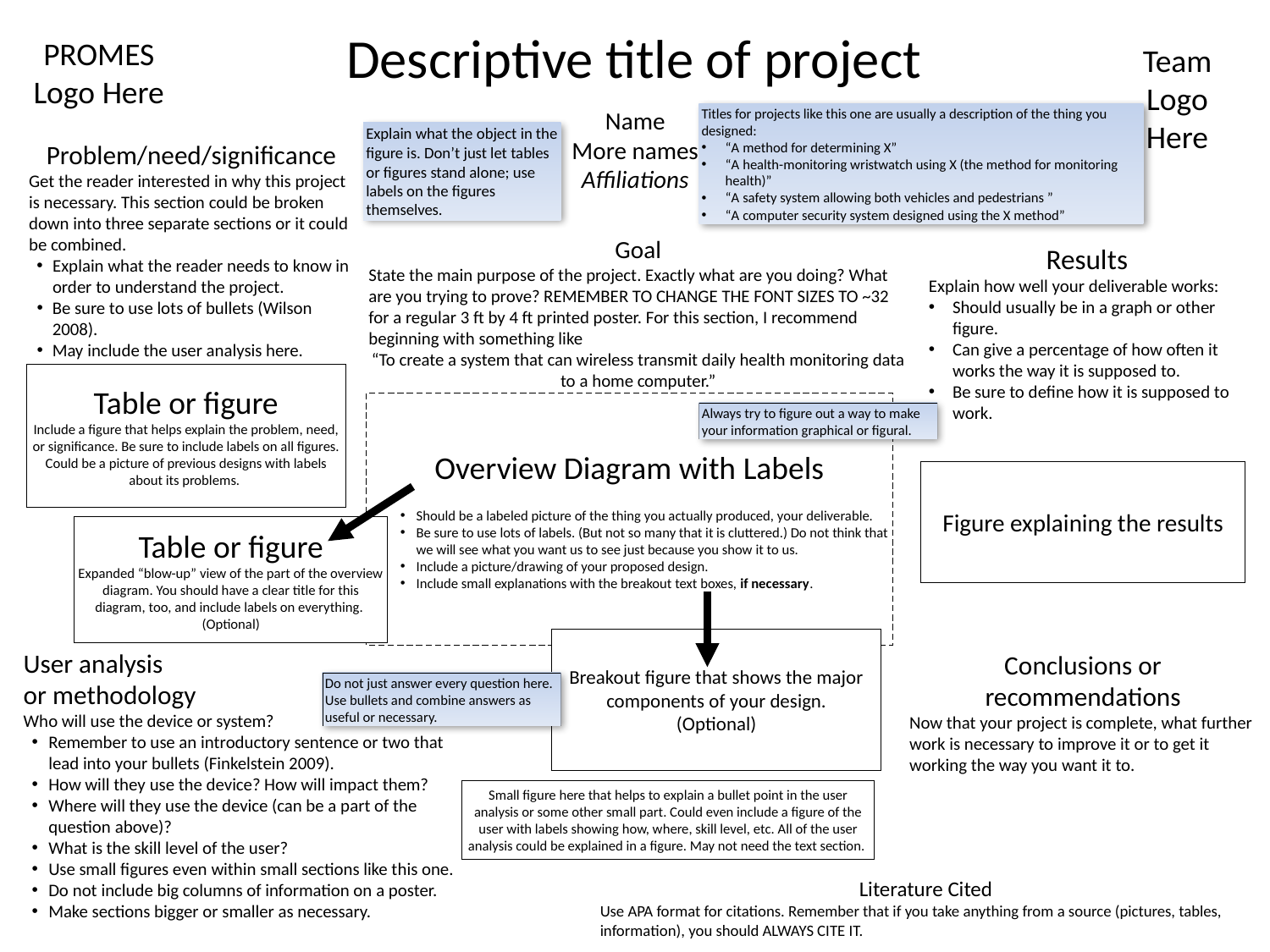

Descriptive title of project
PROMES
Logo Here
Team
Logo Here
Titles for projects like this one are usually a description of the thing you designed:
“A method for determining X”
“A health-monitoring wristwatch using X (the method for monitoring health)”
“A safety system allowing both vehicles and pedestrians ”
“A computer security system designed using the X method”
Name
More names
Affiliations
Explain what the object in the figure is. Don’t just let tables or figures stand alone; use labels on the figures themselves.
Problem/need/significance
Get the reader interested in why this project is necessary. This section could be broken down into three separate sections or it could be combined.
Explain what the reader needs to know in order to understand the project.
Be sure to use lots of bullets (Wilson 2008).
May include the user analysis here.
Goal
State the main purpose of the project. Exactly what are you doing? What are you trying to prove? REMEMBER TO CHANGE THE FONT SIZES TO ~32 for a regular 3 ft by 4 ft printed poster. For this section, I recommend beginning with something like
“To create a system that can wireless transmit daily health monitoring data to a home computer.”
Results
Explain how well your deliverable works:
Should usually be in a graph or other figure.
Can give a percentage of how often it works the way it is supposed to.
Be sure to define how it is supposed to work.

Table or figure
Include a figure that helps explain the problem, need, or significance. Be sure to include labels on all figures. Could be a picture of previous designs with labels about its problems.
Overview Diagram with Labels

Should be a labeled picture of the thing you actually produced, your deliverable.
Be sure to use lots of labels. (But not so many that it is cluttered.) Do not think that we will see what you want us to see just because you show it to us.
Include a picture/drawing of your proposed design.
Include small explanations with the breakout text boxes, if necessary.
Always try to figure out a way to make your information graphical or figural.
Figure explaining the results
Table or figure
Expanded “blow-up” view of the part of the overview diagram. You should have a clear title for this diagram, too, and include labels on everything.
(Optional)
Breakout figure that shows the major components of your design.
(Optional)
User analysis
or methodology
Who will use the device or system?
Remember to use an introductory sentence or two that lead into your bullets (Finkelstein 2009).
How will they use the device? How will impact them?
Where will they use the device (can be a part of the question above)?
What is the skill level of the user?
Use small figures even within small sections like this one.
Do not include big columns of information on a poster.
Make sections bigger or smaller as necessary.
Conclusions or recommendations
Now that your project is complete, what further work is necessary to improve it or to get it working the way you want it to.
Do not just answer every question here. Use bullets and combine answers as useful or necessary.
Small figure here that helps to explain a bullet point in the user analysis or some other small part. Could even include a figure of the user with labels showing how, where, skill level, etc. All of the user analysis could be explained in a figure. May not need the text section.
Literature Cited
Use APA format for citations. Remember that if you take anything from a source (pictures, tables, information), you should ALWAYS CITE IT.